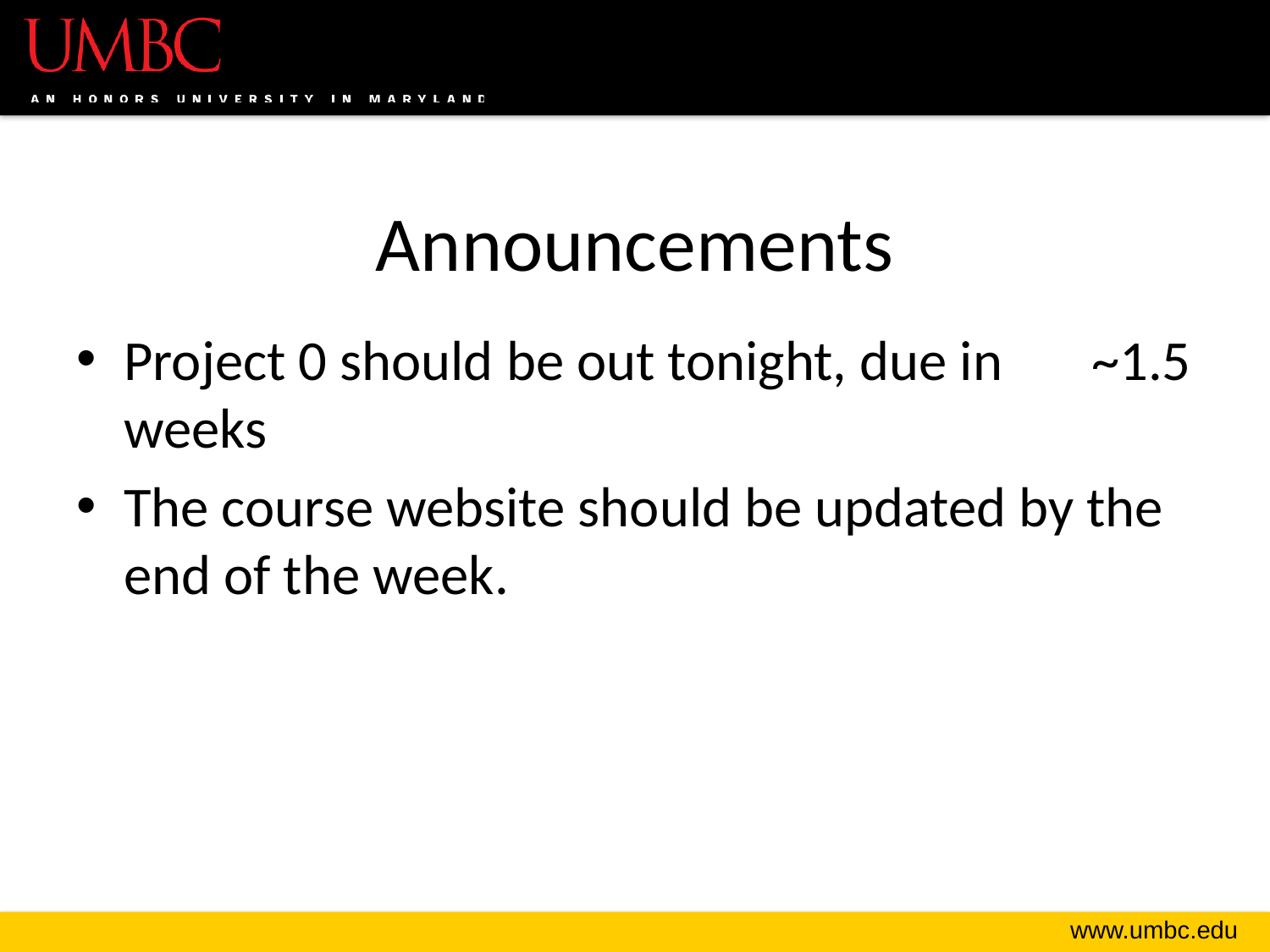

# Announcements
Project 0 should be out tonight, due in       ~1.5 weeks
The course website should be updated by the end of the week.